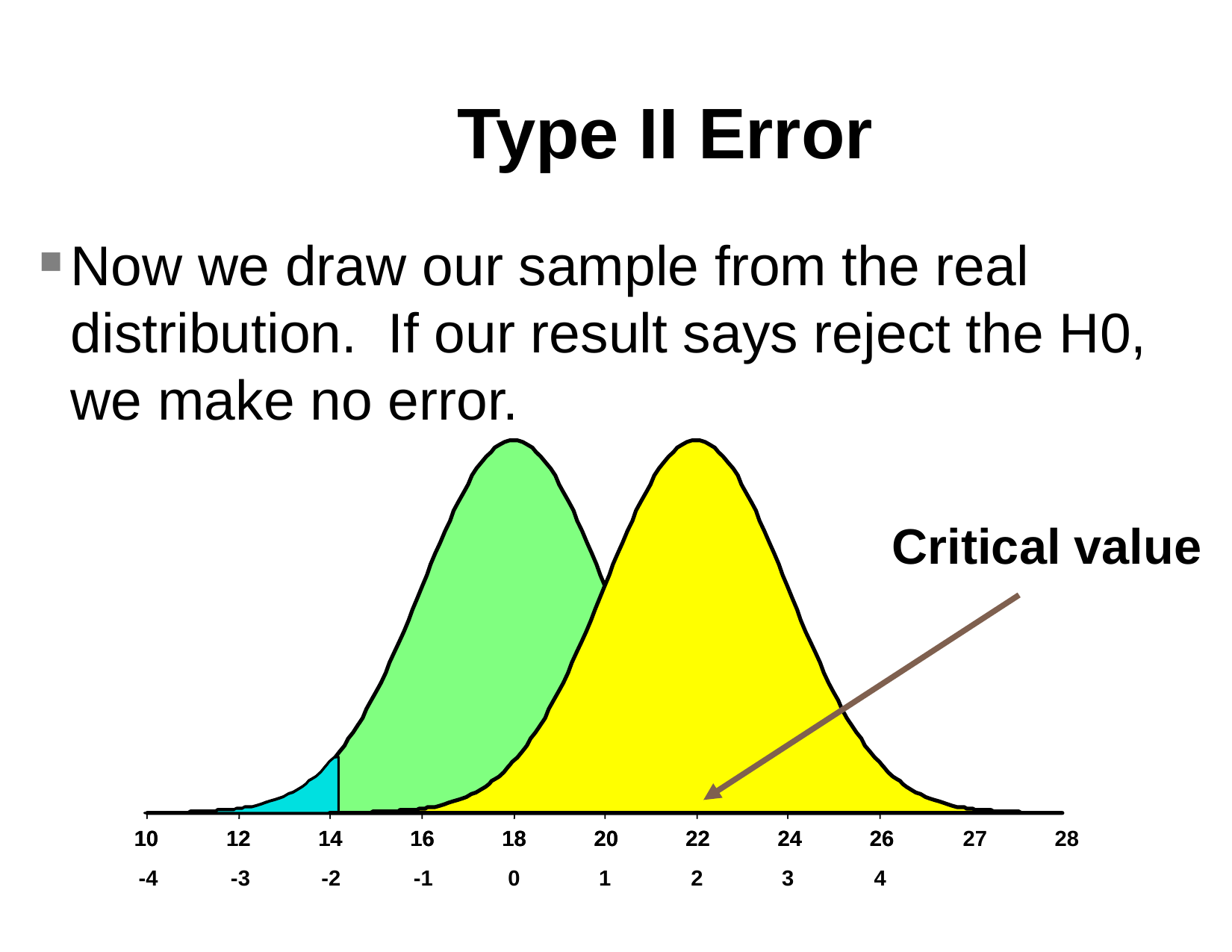

Type II Error
Now we draw our sample from the real distribution.  If our result says reject the H0, we make no error.

10
12
14
16
18
20
22
24
26
-4
-3
-2
-1
0
1
2
3
4

10
12
14
16
18
20
22
24
26

27
28
Critical value